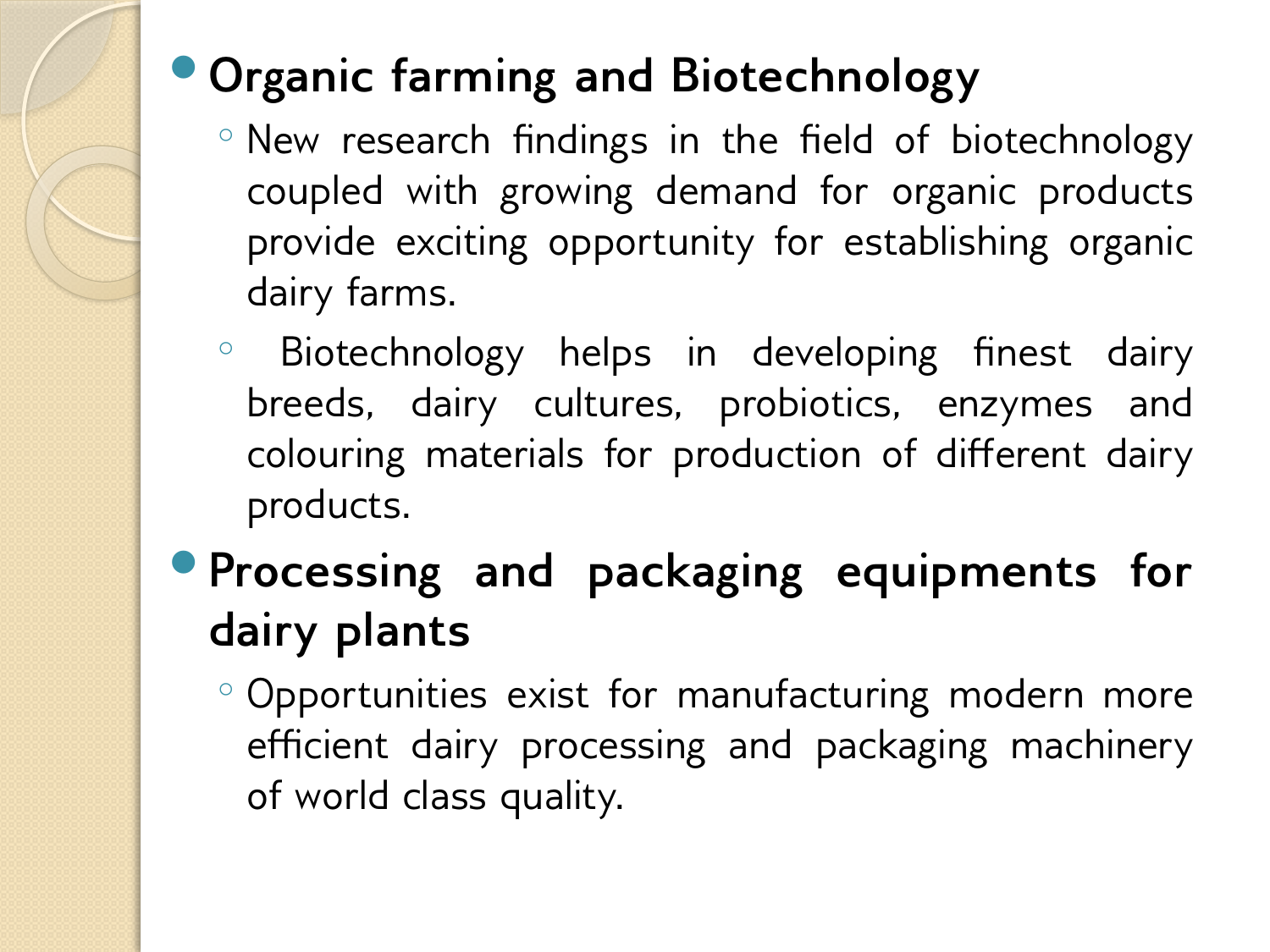

Organic farming and Biotechnology
New research findings in the field of biotechnology coupled with growing demand for organic products provide exciting opportunity for establishing organic dairy farms.
 Biotechnology helps in developing finest dairy breeds, dairy cultures, probiotics, enzymes and colouring materials for production of different dairy products.
Processing and packaging equipments for dairy plants
Opportunities exist for manufacturing modern more efficient dairy processing and packaging machinery of world class quality.